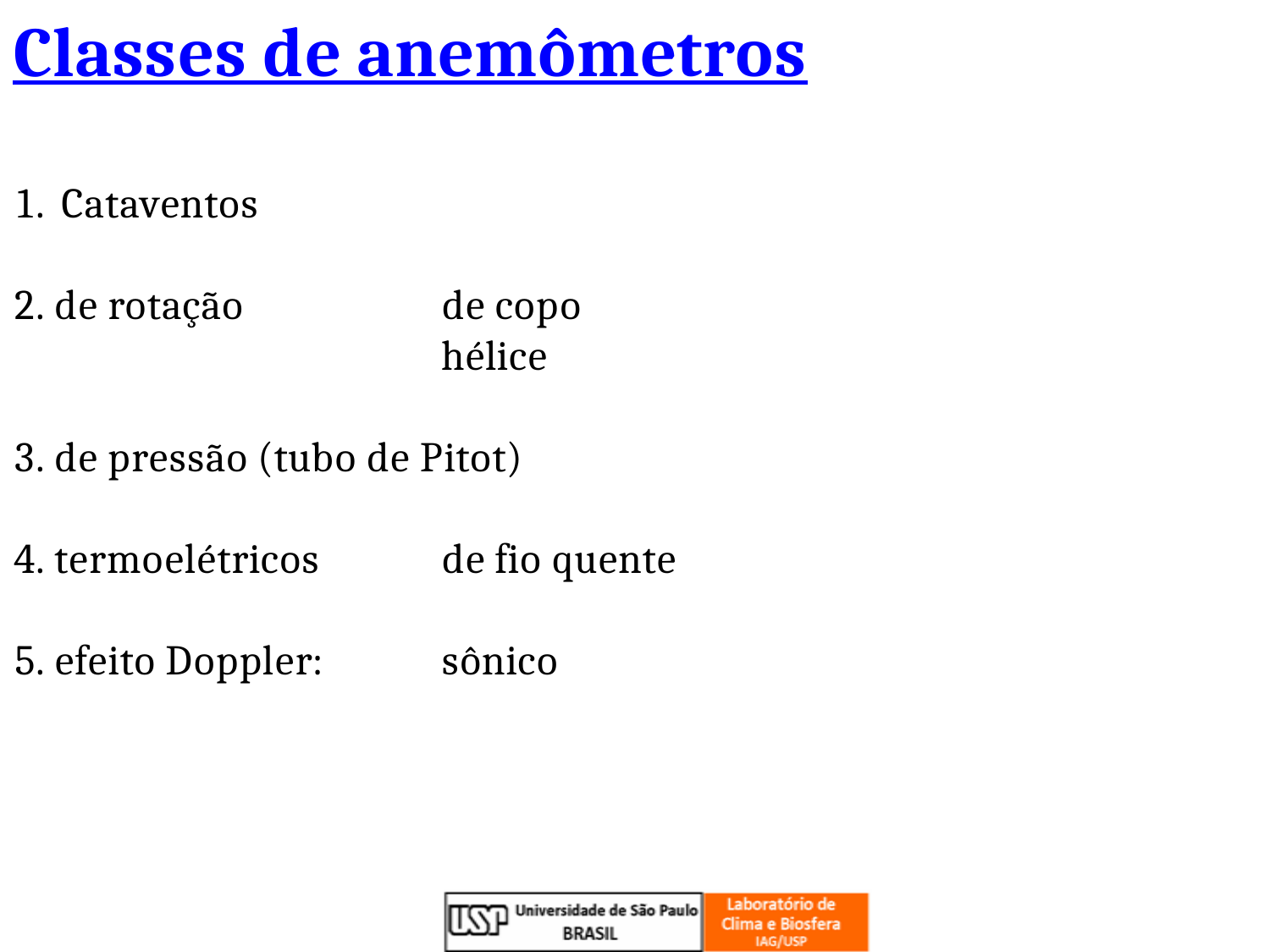

Classes de anemômetros

Cataventos

2. de rotação		de copo
				hélice

3. de pressão (tubo de Pitot)

4. termoelétricos	de fio quente

5. efeito Doppler:	sônico